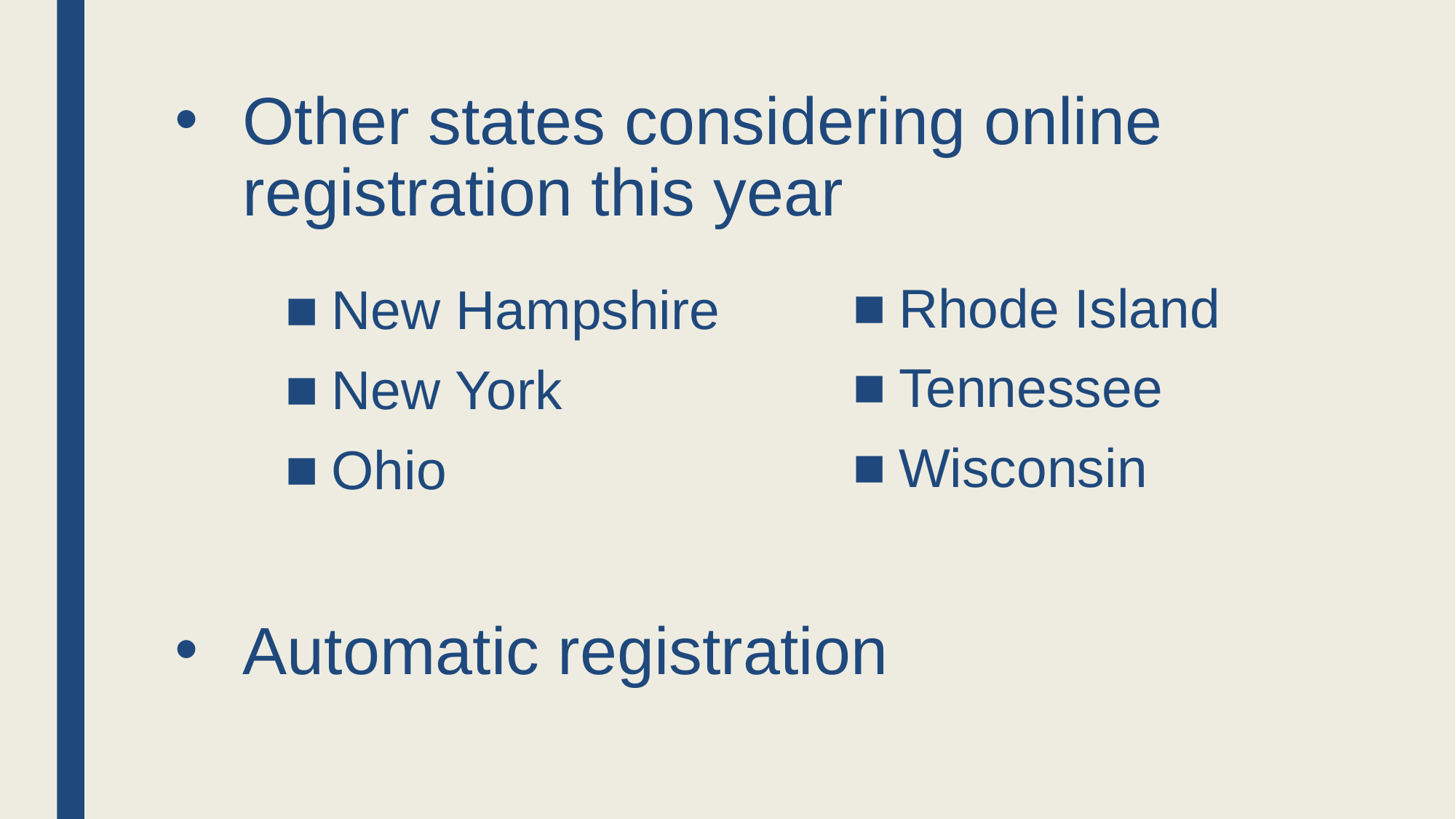

# Other states considering online registration this year
Rhode Island
Tennessee
Wisconsin

New Hampshire
New York
Ohio
Automatic registration